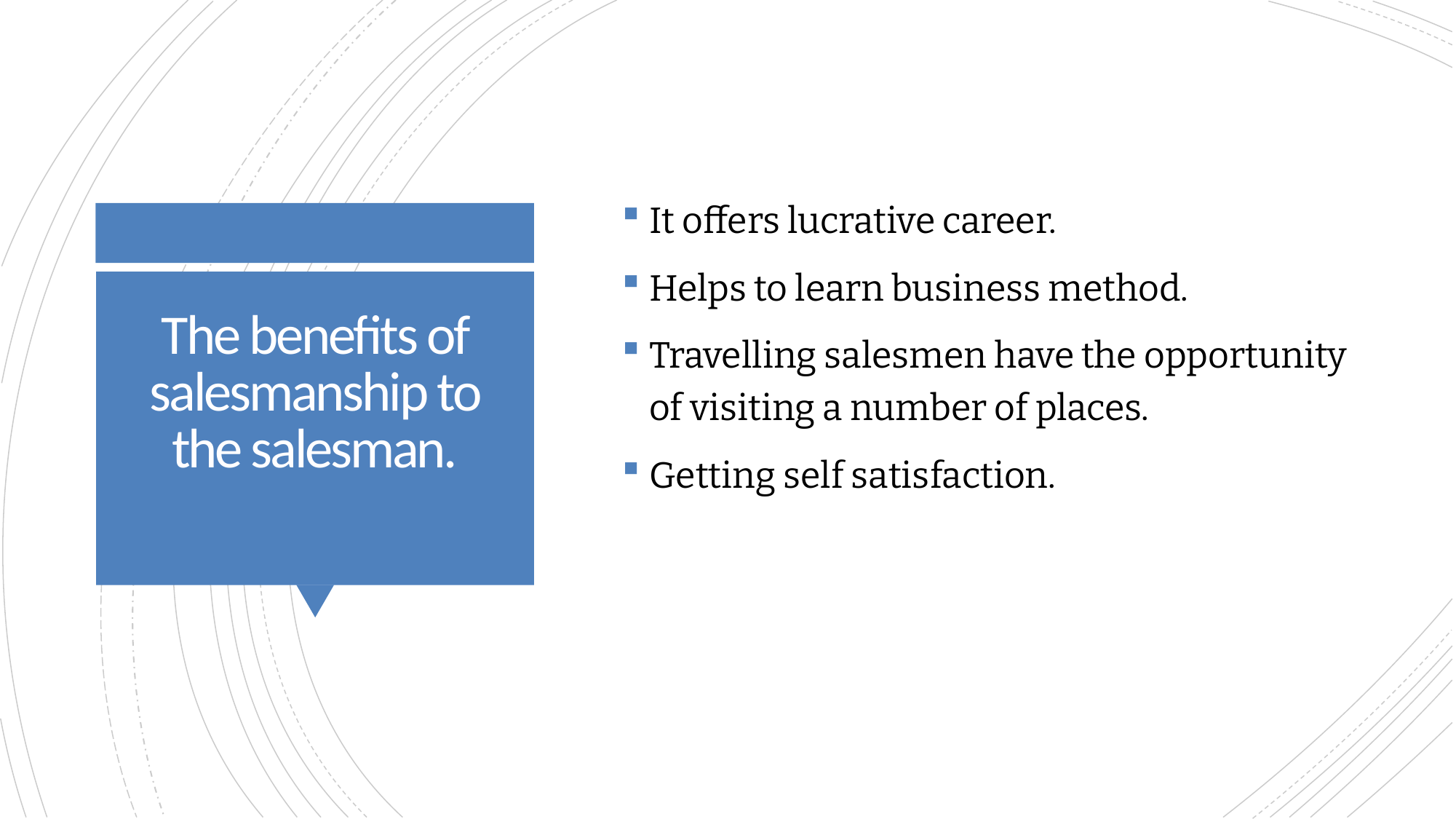

It offers lucrative career.
Helps to learn business method.
Travelling salesmen have the opportunity of visiting a number of places.
Getting self satisfaction.

# The benefits of salesmanship to the salesman.